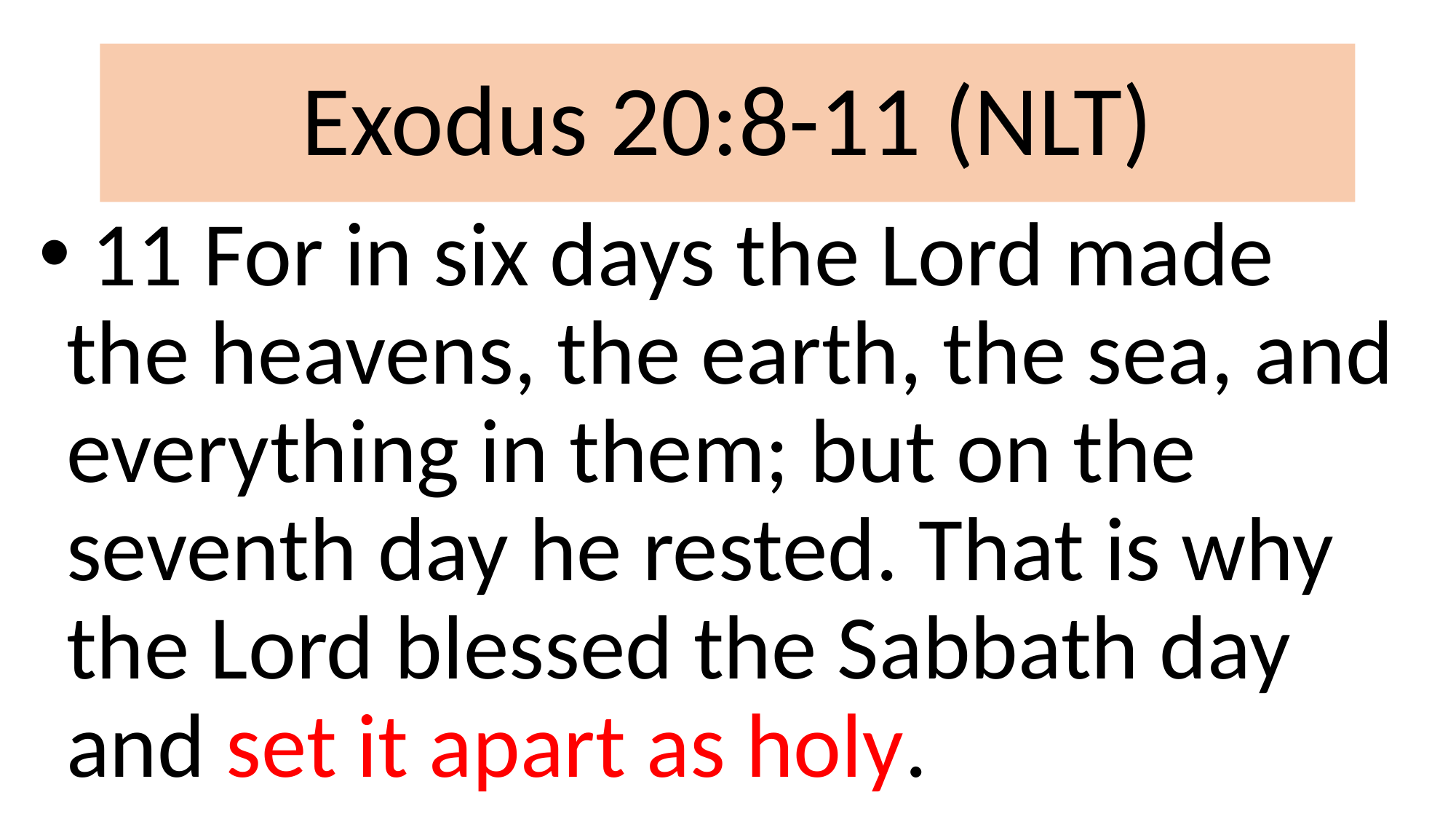

# Exodus 20:8-11 (NLT)
 11 For in six days the Lord made the heavens, the earth, the sea, and everything in them; but on the seventh day he rested. That is why the Lord blessed the Sabbath day and set it apart as holy.